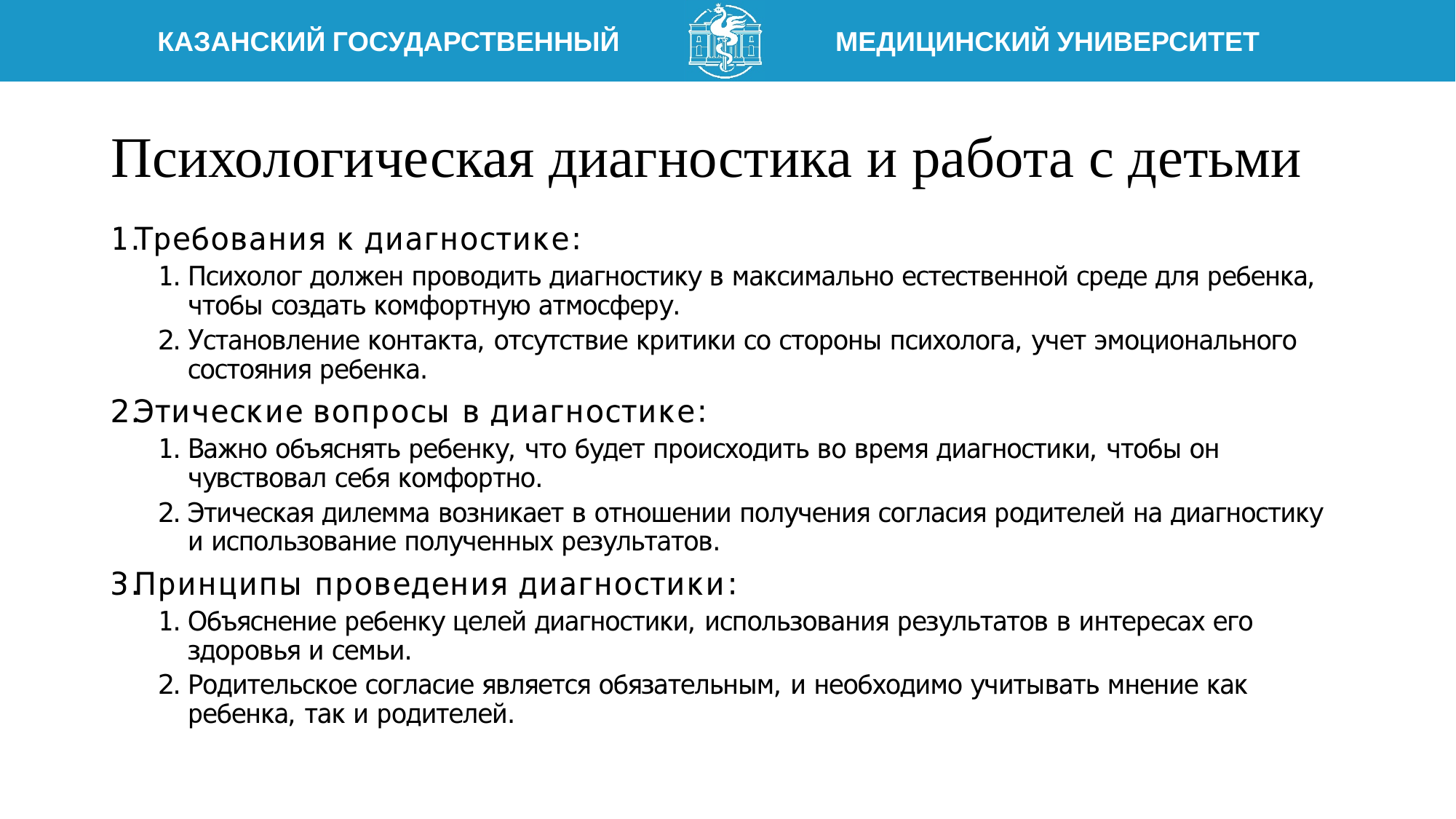

# Психологическая диагностика и работа с детьми
Требования к диагностике:
Психолог должен проводить диагностику в максимально естественной среде для ребенка, чтобы создать комфортную атмосферу.
Установление контакта, отсутствие критики со стороны психолога, учет эмоционального состояния ребенка.
Этические вопросы в диагностике:
Важно объяснять ребенку, что будет происходить во время диагностики, чтобы он чувствовал себя комфортно.
Этическая дилемма возникает в отношении получения согласия родителей на диагностику и использование полученных результатов.
Принципы проведения диагностики:
Объяснение ребенку целей диагностики, использования результатов в интересах его здоровья и семьи.
Родительское согласие является обязательным, и необходимо учитывать мнение как ребенка, так и родителей.